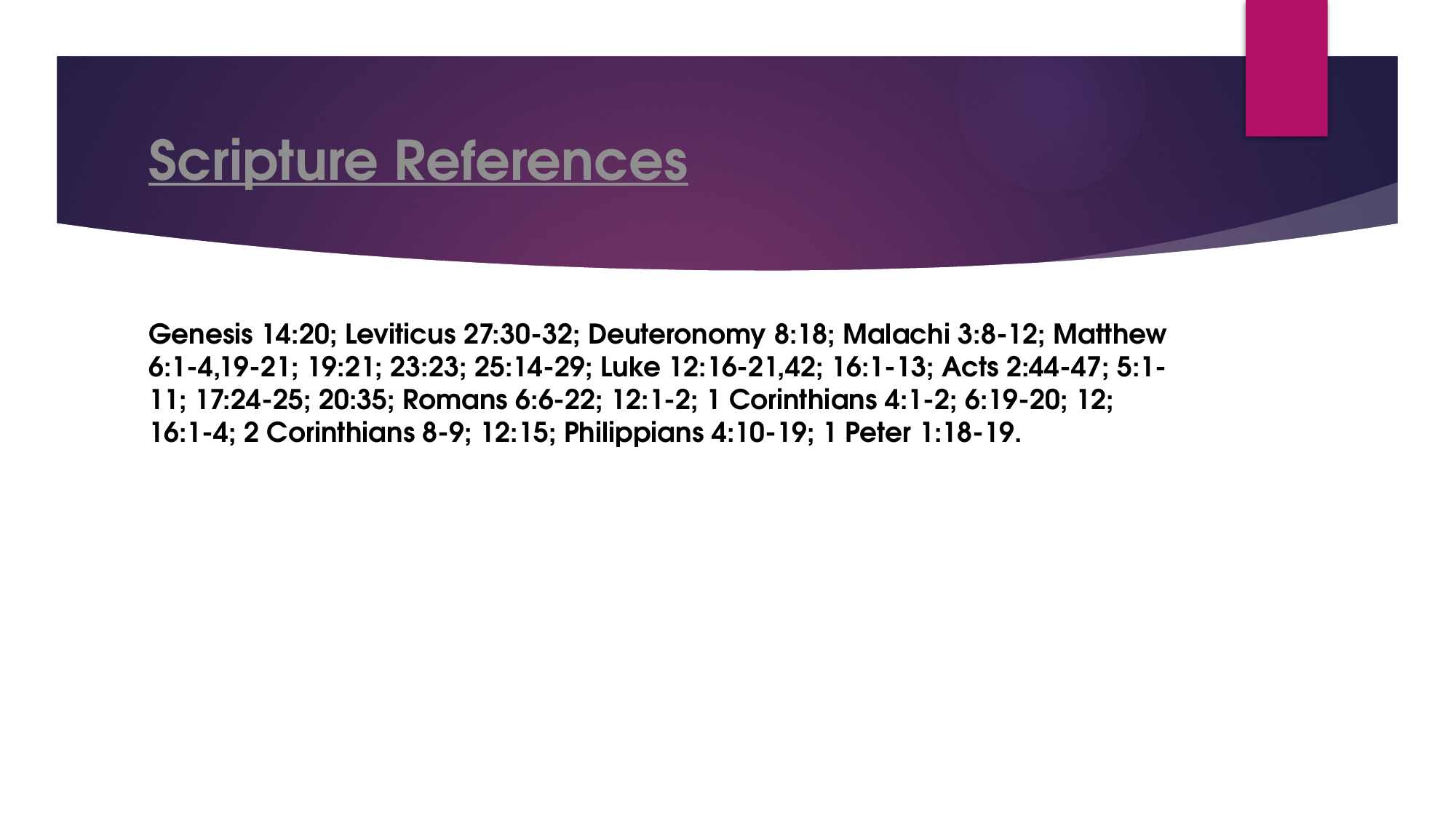

# Scripture References
Genesis 14:20; Leviticus 27:30-32; Deuteronomy 8:18; Malachi 3:8-12; Matthew 6:1-4,19-21; 19:21; 23:23; 25:14-29; Luke 12:16-21,42; 16:1-13; Acts 2:44-47; 5:1-11; 17:24-25; 20:35; Romans 6:6-22; 12:1-2; 1 Corinthians 4:1-2; 6:19-20; 12; 16:1-4; 2 Corinthians 8-9; 12:15; Philippians 4:10-19; 1 Peter 1:18-19.